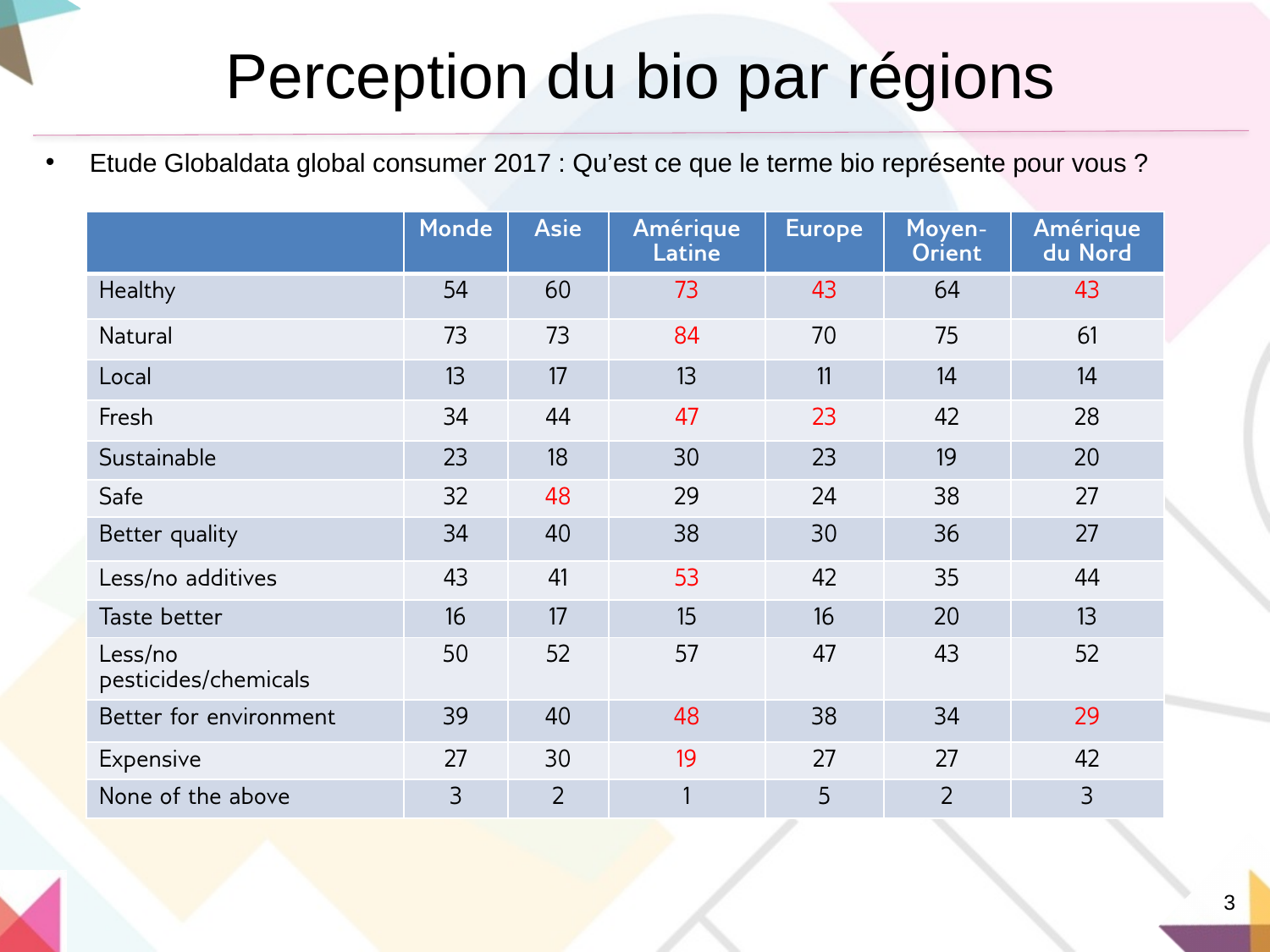

# Perception du bio par régions
Etude Globaldata global consumer 2017 : Qu’est ce que le terme bio représente pour vous ?

|  | Monde | Asie | Amérique Latine | Europe | Moyen-Orient | Amérique du Nord |
| --- | --- | --- | --- | --- | --- | --- |
| Healthy | 54 | 60 | 73 | 43 | 64 | 43 |
| Natural | 73 | 73 | 84 | 70 | 75 | 61 |
| Local | 13 | 17 | 13 | 11 | 14 | 14 |
| Fresh | 34 | 44 | 47 | 23 | 42 | 28 |
| Sustainable | 23 | 18 | 30 | 23 | 19 | 20 |
| Safe | 32 | 48 | 29 | 24 | 38 | 27 |
| Better quality | 34 | 40 | 38 | 30 | 36 | 27 |
| Less/no additives | 43 | 41 | 53 | 42 | 35 | 44 |
| Taste better | 16 | 17 | 15 | 16 | 20 | 13 |
| Less/no pesticides/chemicals | 50 | 52 | 57 | 47 | 43 | 52 |
| Better for environment | 39 | 40 | 48 | 38 | 34 | 29 |
| Expensive | 27 | 30 | 19 | 27 | 27 | 42 |
| None of the above | 3 | 2 | 1 | 5 | 2 | 3 |
3